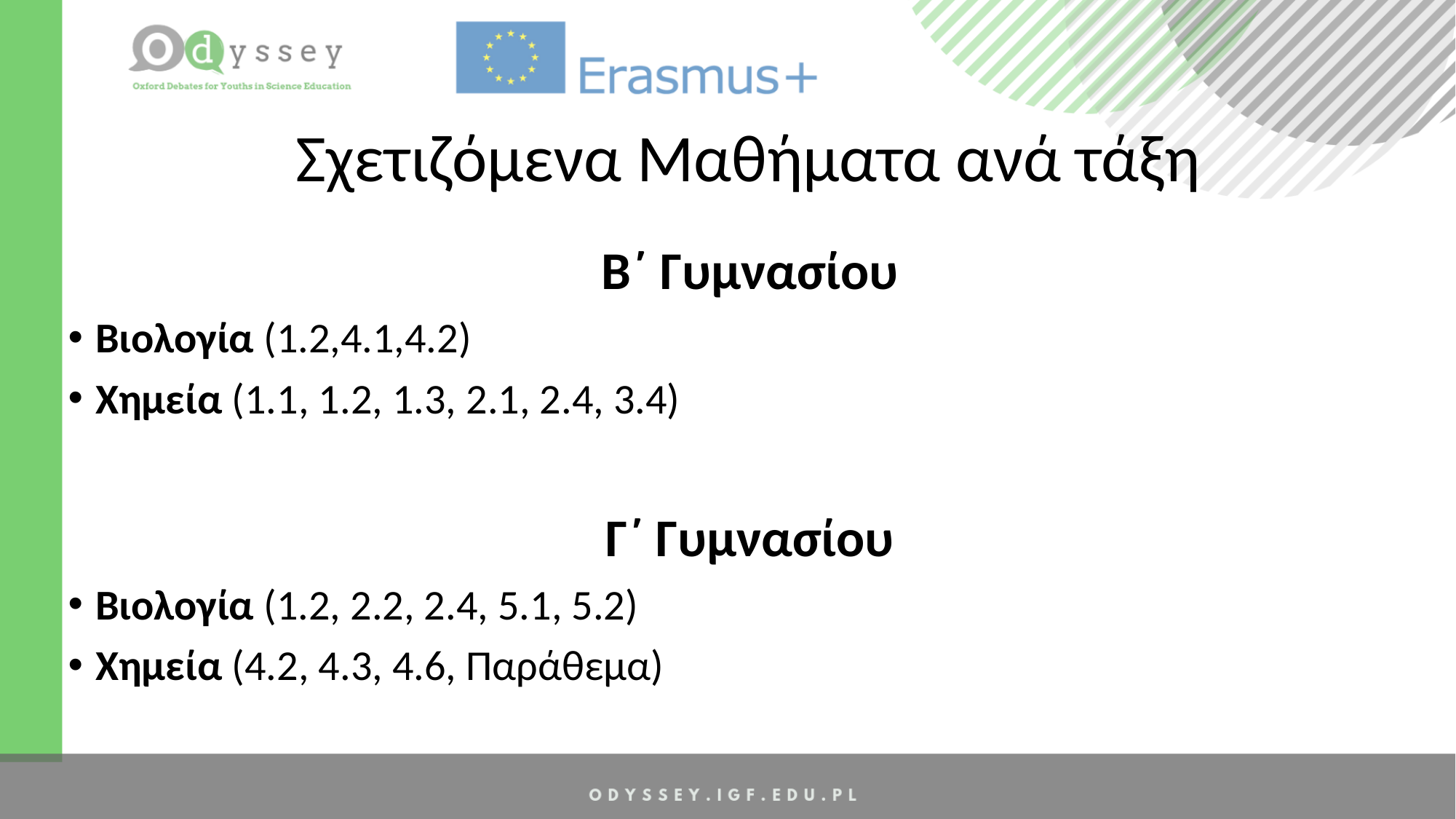

# Σχετιζόμενα Μαθήματα ανά τάξη
Β΄ Γυμνασίου
Βιολογία (1.2,4.1,4.2)
Χημεία (1.1, 1.2, 1.3, 2.1, 2.4, 3.4)

Γ΄ Γυμνασίου
Βιολογία (1.2, 2.2, 2.4, 5.1, 5.2)
Χημεία (4.2, 4.3, 4.6, Παράθεμα)